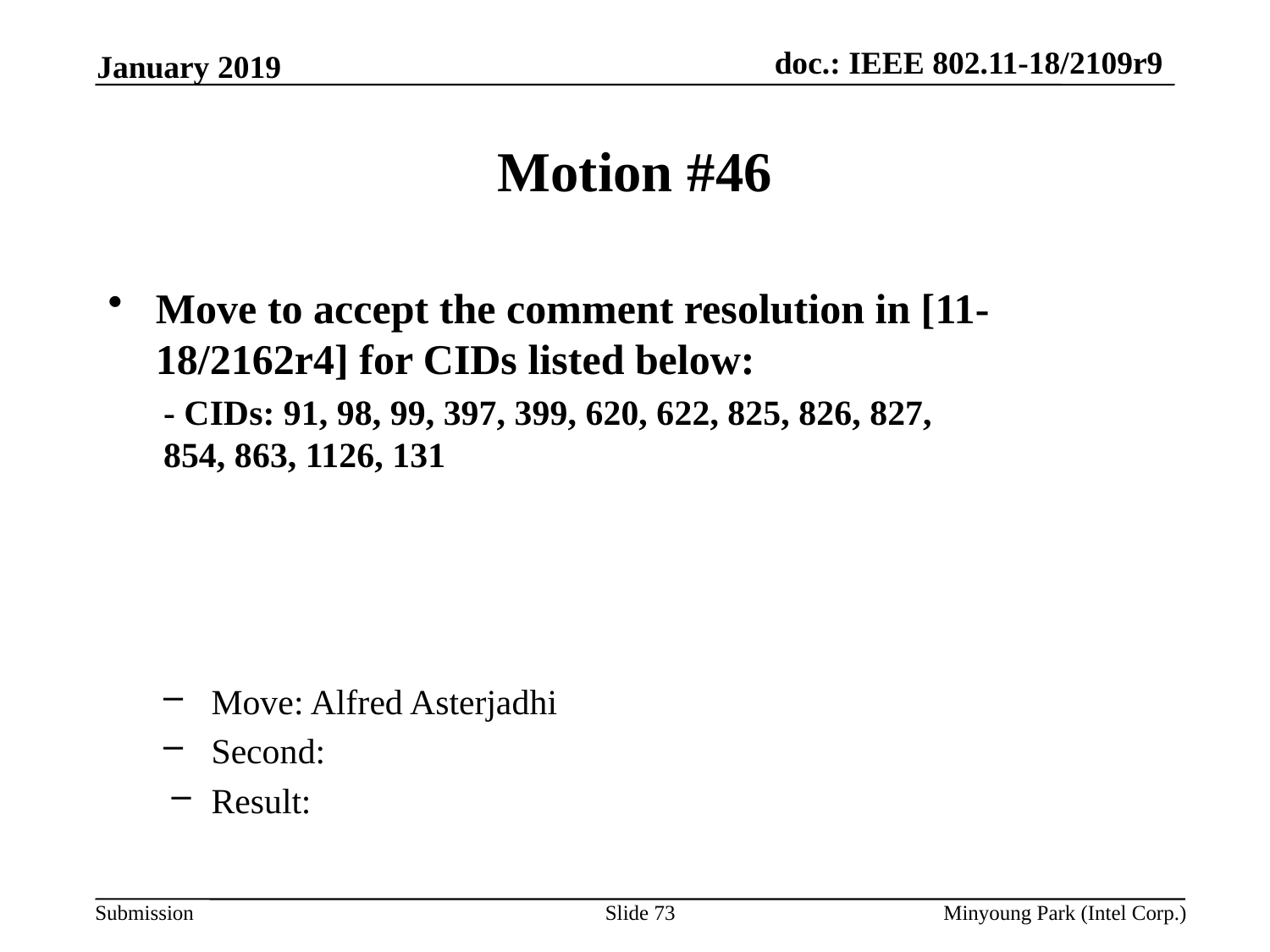

January 2019
# Motion #46
Move to accept the comment resolution in [11-18/2162r4] for CIDs listed below:
- CIDs: 91, 98, 99, 397, 399, 620, 622, 825, 826, 827,
854, 863, 1126, 131

Move: Alfred Asterjadhi
Second:
Result:

Slide 73
Minyoung Park (Intel Corp.)